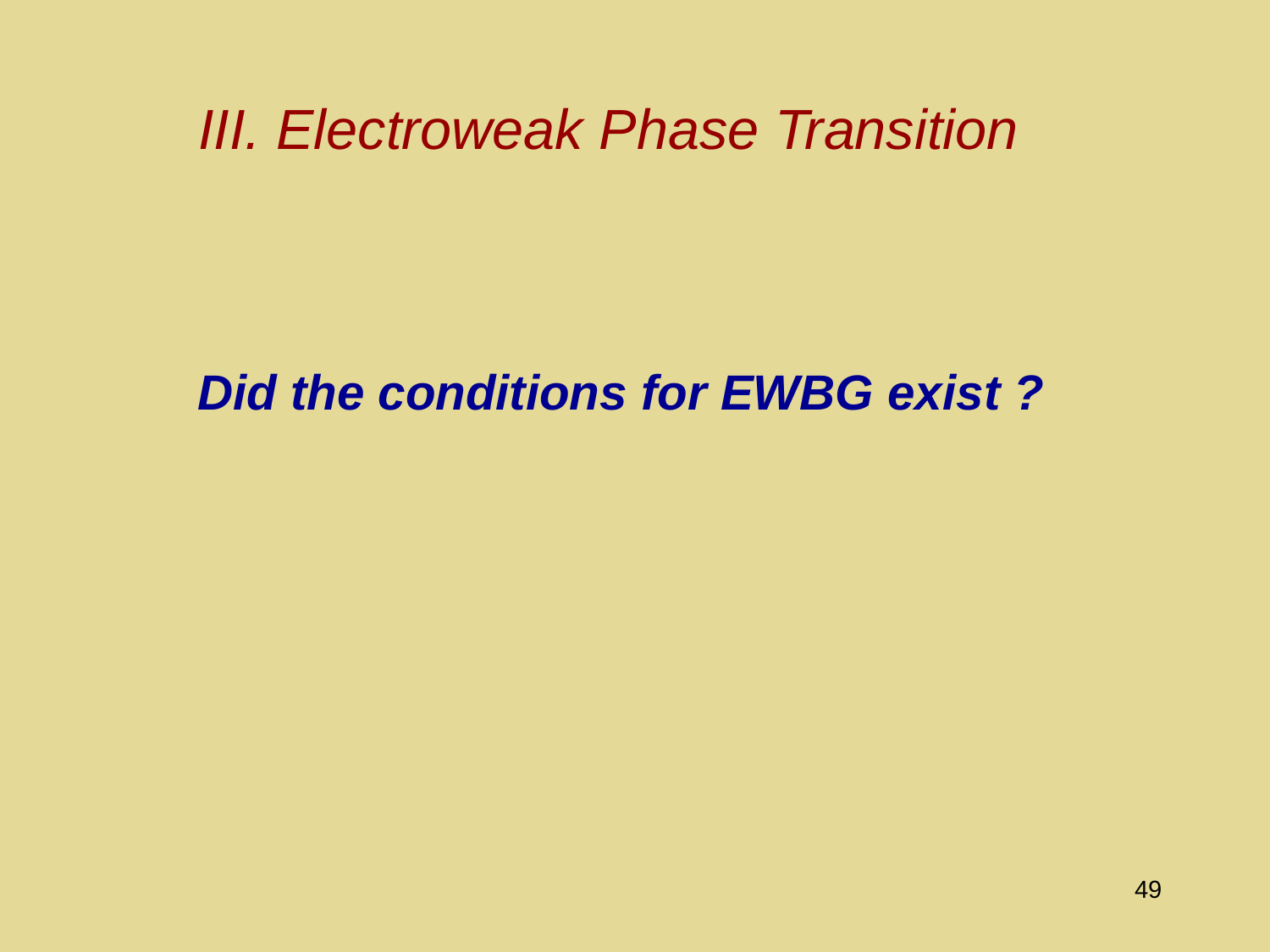

# III. Electroweak Phase Transition
Did the conditions for EWBG exist ?
49